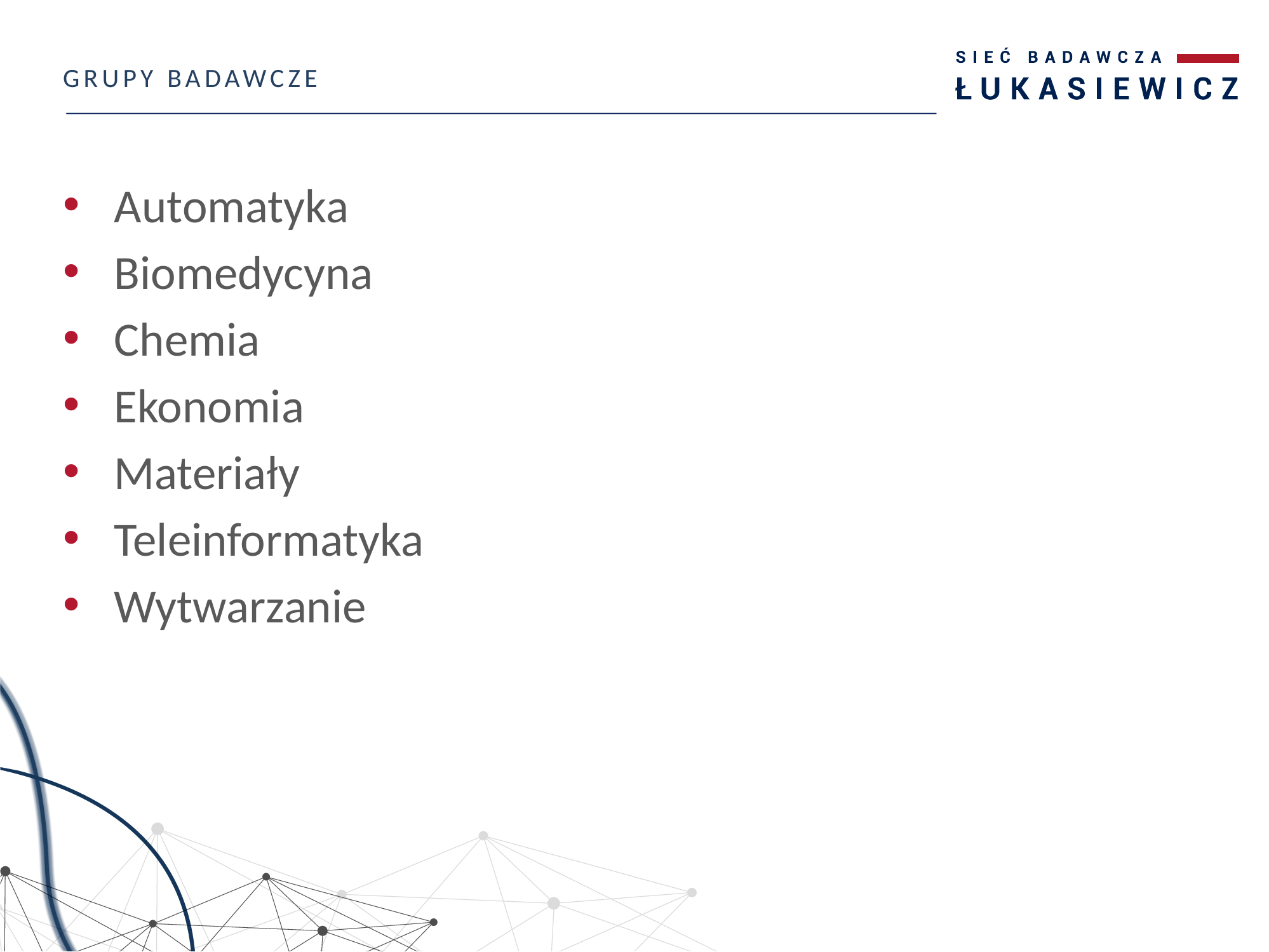

# Grupy badawcze
Automatyka
Biomedycyna
Chemia
Ekonomia
Materiały
Teleinformatyka
Wytwarzanie